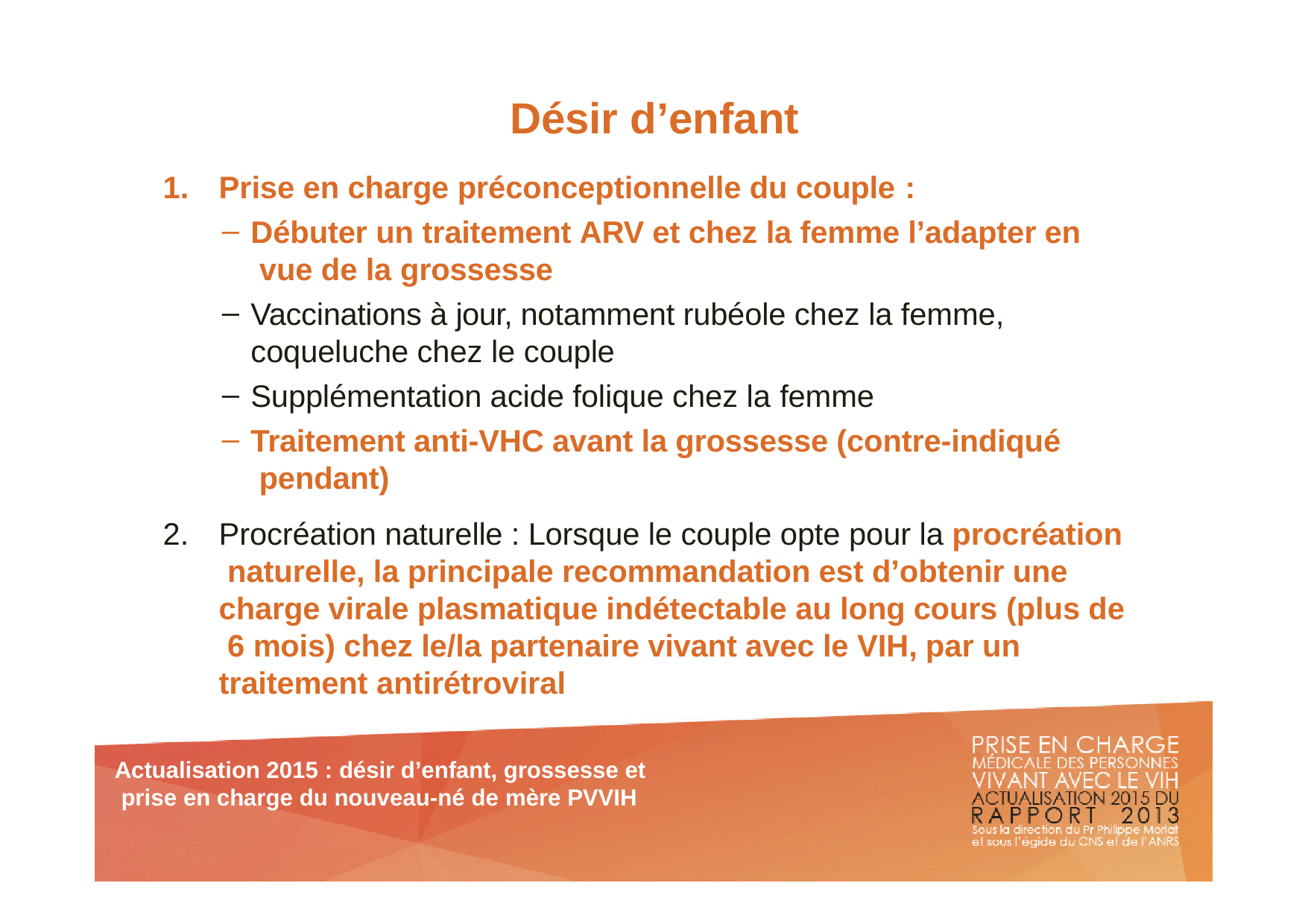

# Désir d’enfant
Prise en charge préconceptionnelle du couple :
Débuter un traitement ARV et chez la femme l’adapter en  vue de la grossesse
Vaccinations à jour, notamment rubéole chez la femme,  coqueluche chez le couple
Supplémentation acide folique chez la femme
Traitement anti-VHC avant la grossesse (contre-indiqué  pendant)
Procréation naturelle : Lorsque le couple opte pour la procréation  naturelle, la principale recommandation est d’obtenir une  charge virale plasmatique indétectable au long cours (plus de  6 mois) chez le/la partenaire vivant avec le VIH, par un  traitement antirétroviral

Actualisation 2015 : désir d’enfant, grossesse et  prise en charge du nouveau-né de mère PVVIH
23